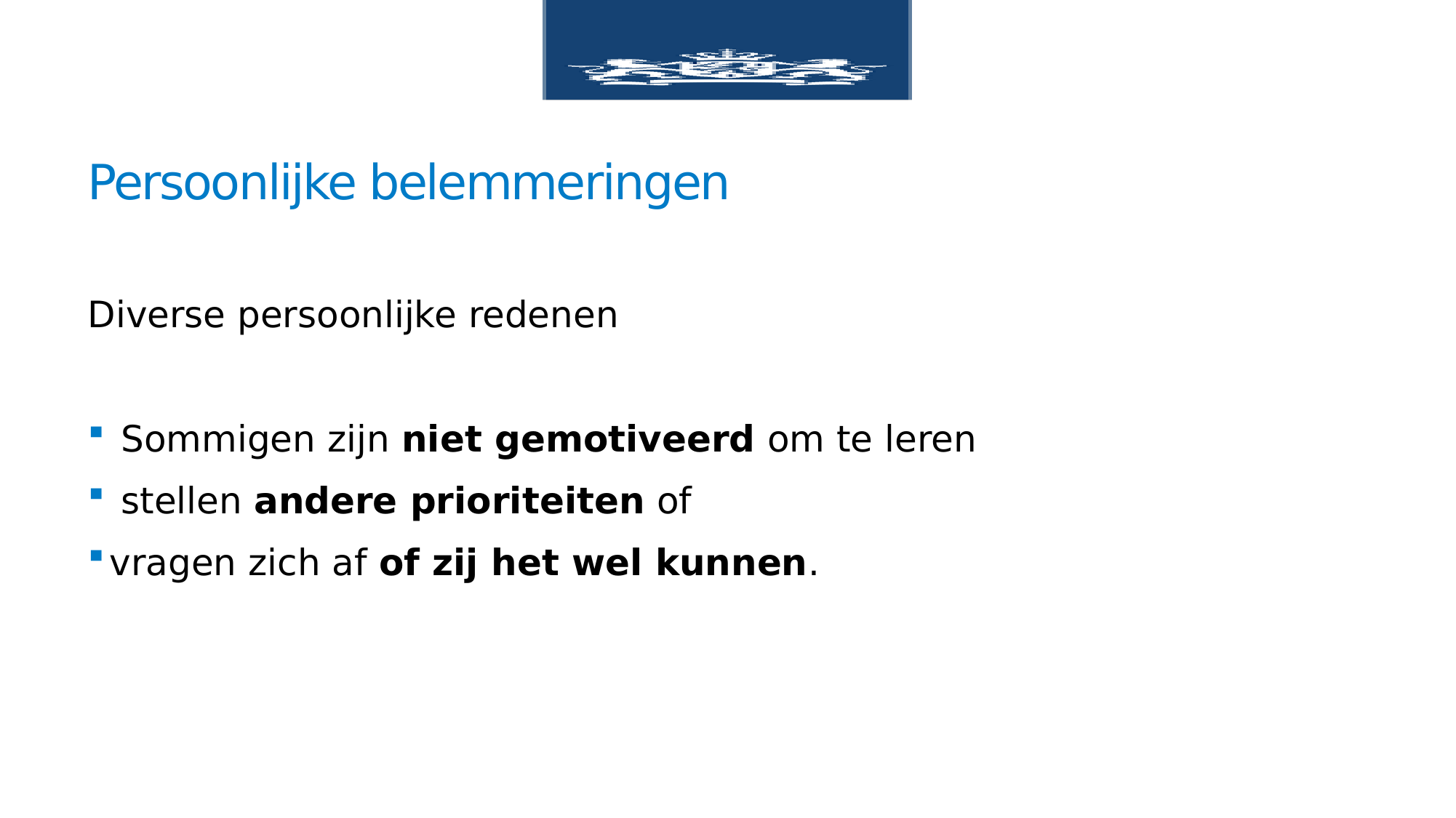

# Persoonlijke belemmeringen

Diverse persoonlijke redenen

 Sommigen zijn niet gemotiveerd om te leren
 stellen andere prioriteiten of
vragen zich af of zij het wel kunnen.